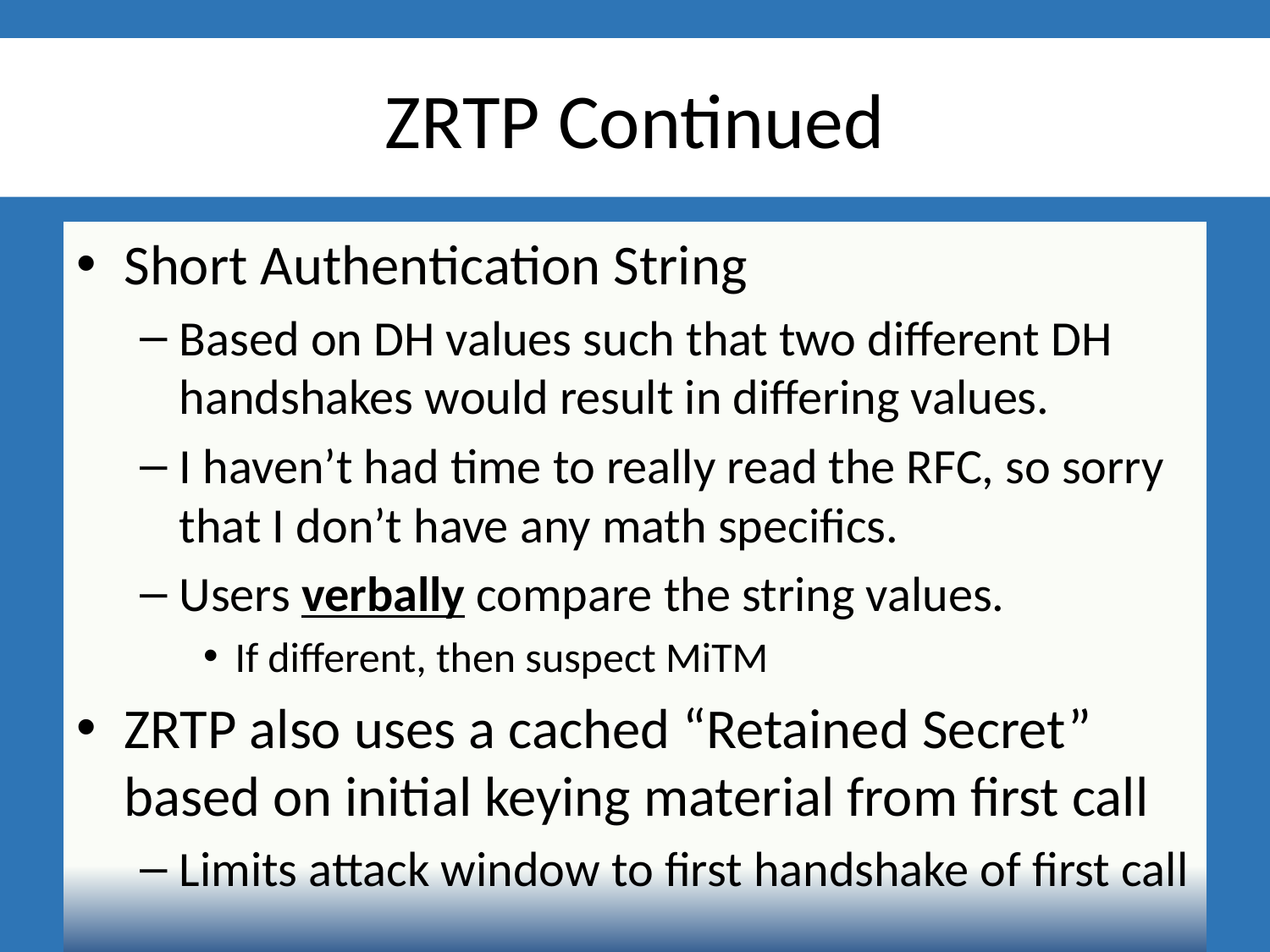

# ZRTP Continued
Short Authentication String
Based on DH values such that two different DH handshakes would result in differing values.
I haven’t had time to really read the RFC, so sorry that I don’t have any math specifics.
Users verbally compare the string values.
If different, then suspect MiTM
ZRTP also uses a cached “Retained Secret” based on initial keying material from first call
Limits attack window to first handshake of first call